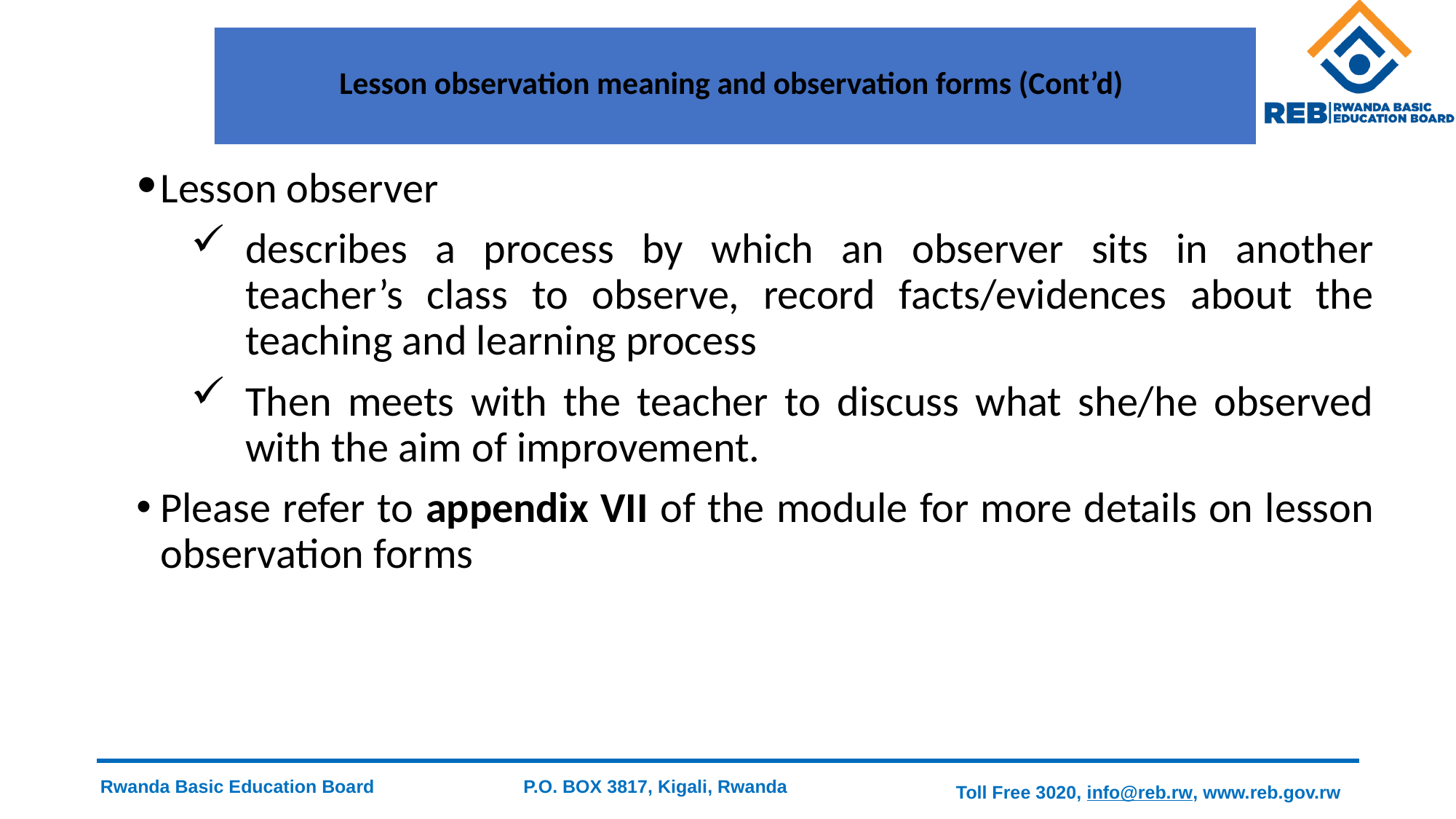

# Lesson observation meaning and observation forms (Cont’d)
Lesson observer
describes a process by which an observer sits in another teacher’s class to observe, record facts/evidences about the teaching and learning process
Then meets with the teacher to discuss what she/he observed with the aim of improvement.
Please refer to appendix VII of the module for more details on lesson observation forms